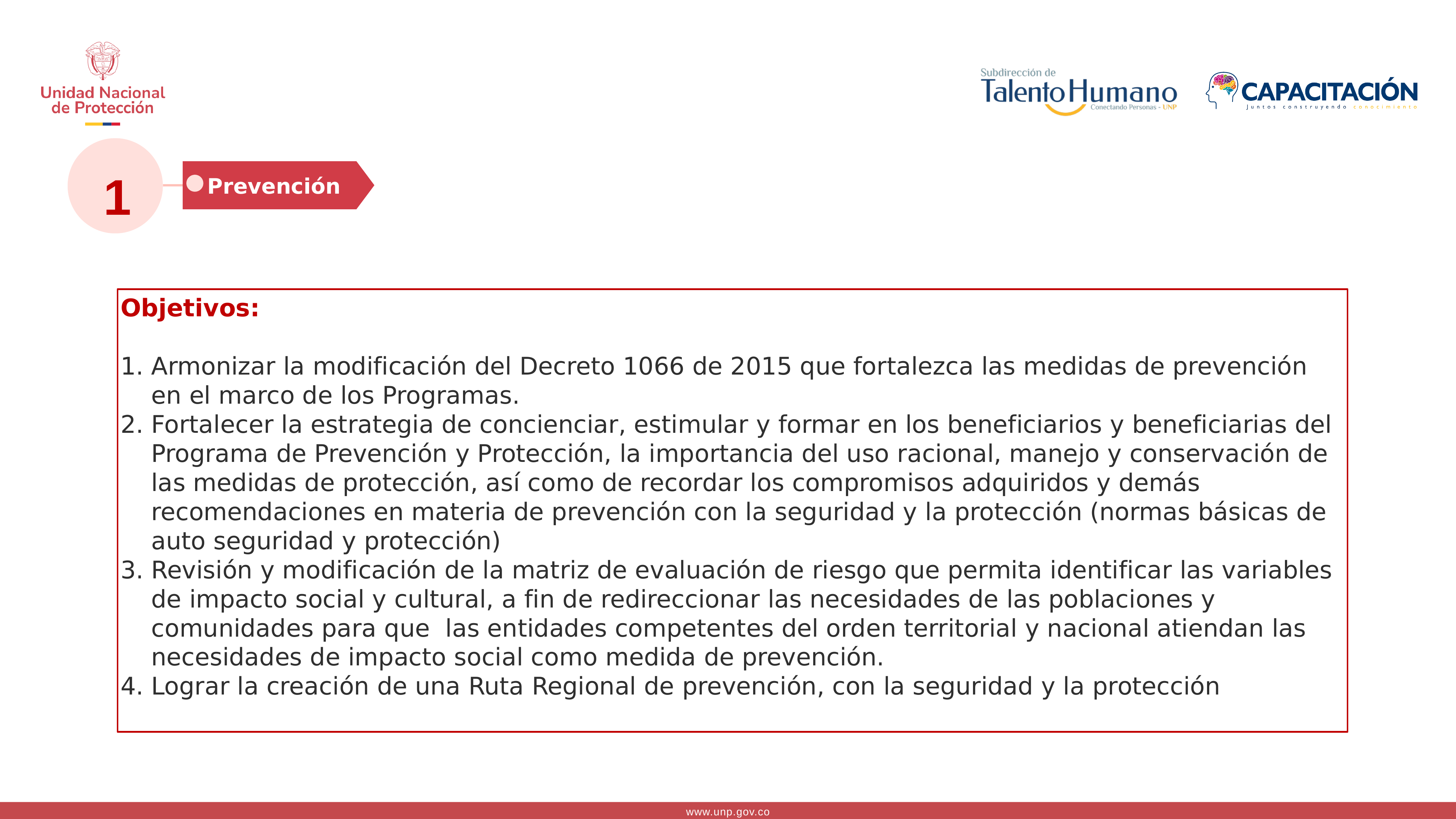

Prevención
1

Objetivos:

Armonizar la modificación del Decreto 1066 de 2015 que fortalezca las medidas de prevención en el marco de los Programas.
Fortalecer la estrategia de concienciar, estimular y formar en los beneficiarios y beneficiarias del Programa de Prevención y Protección, la importancia del uso racional, manejo y conservación de las medidas de protección, así como de recordar los compromisos adquiridos y demás recomendaciones en materia de prevención con la seguridad y la protección (normas básicas de auto seguridad y protección)
Revisión y modificación de la matriz de evaluación de riesgo que permita identificar las variables de impacto social y cultural, a fin de redireccionar las necesidades de las poblaciones y comunidades para que  las entidades competentes del orden territorial y nacional atiendan las necesidades de impacto social como medida de prevención.
Lograr la creación de una Ruta Regional de prevención, con la seguridad y la protección